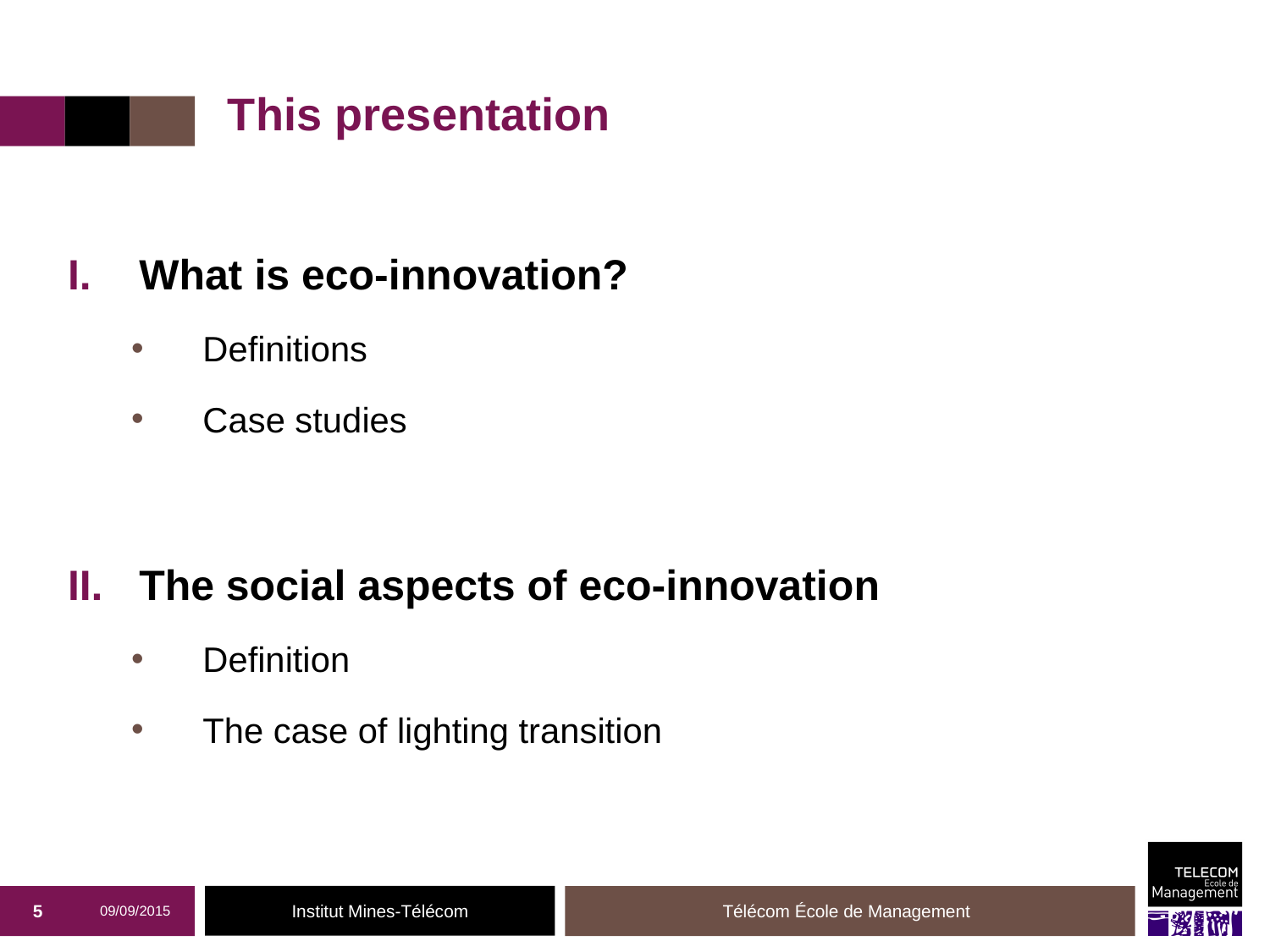

# This presentation
What is eco-innovation?
Definitions
Case studies

The social aspects of eco-innovation
Definition
The case of lighting transition

5
09/09/2015
Télécom École de Management